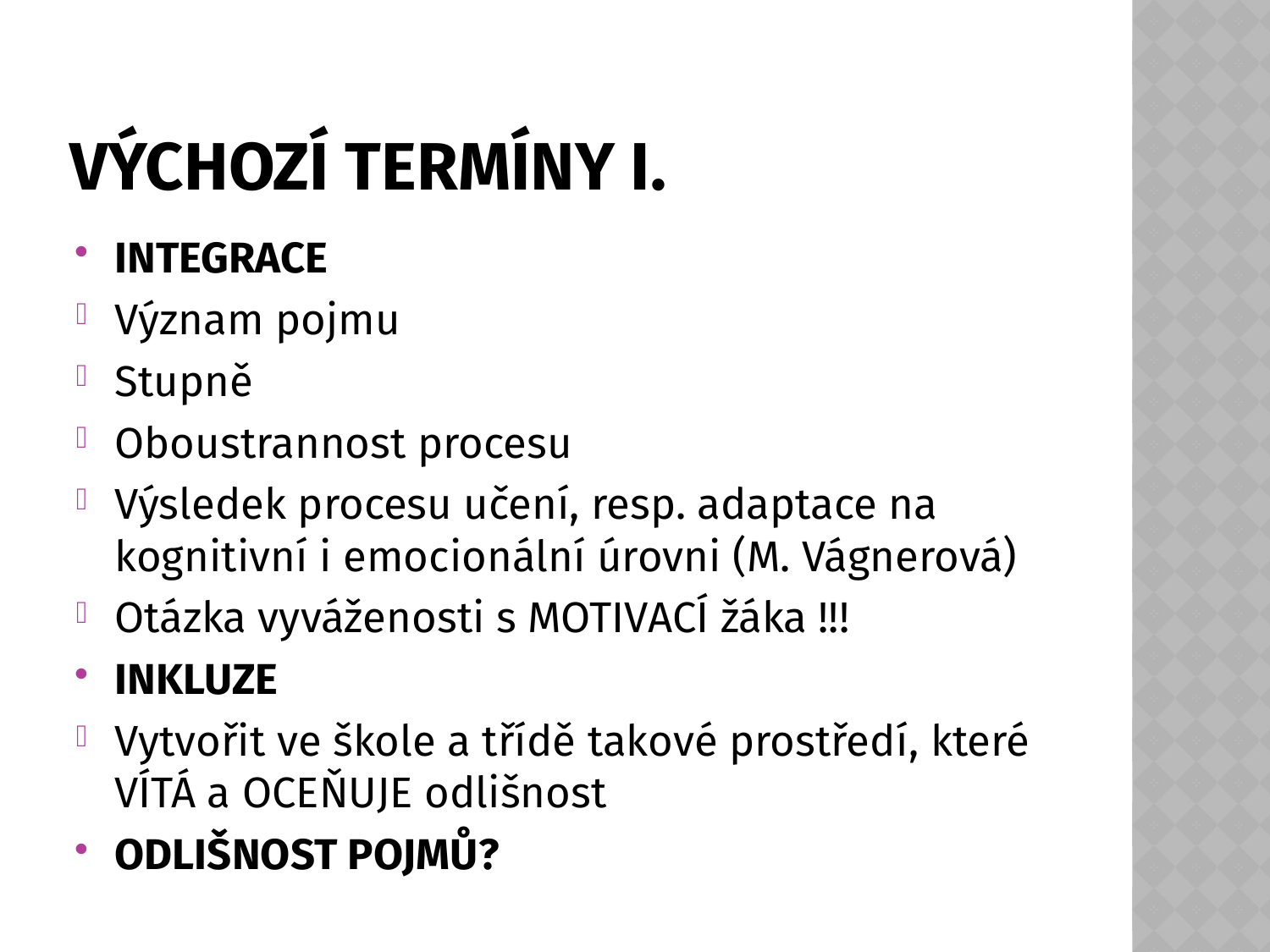

# Výchozí termíny I.
INTEGRACE
Význam pojmu
Stupně
Oboustrannost procesu
Výsledek procesu učení, resp. adaptace na kognitivní i emocionální úrovni (M. Vágnerová)
Otázka vyváženosti s MOTIVACÍ žáka !!!
INKLUZE
Vytvořit ve škole a třídě takové prostředí, které VÍTÁ a OCEŇUJE odlišnost
ODLIŠNOST POJMŮ?